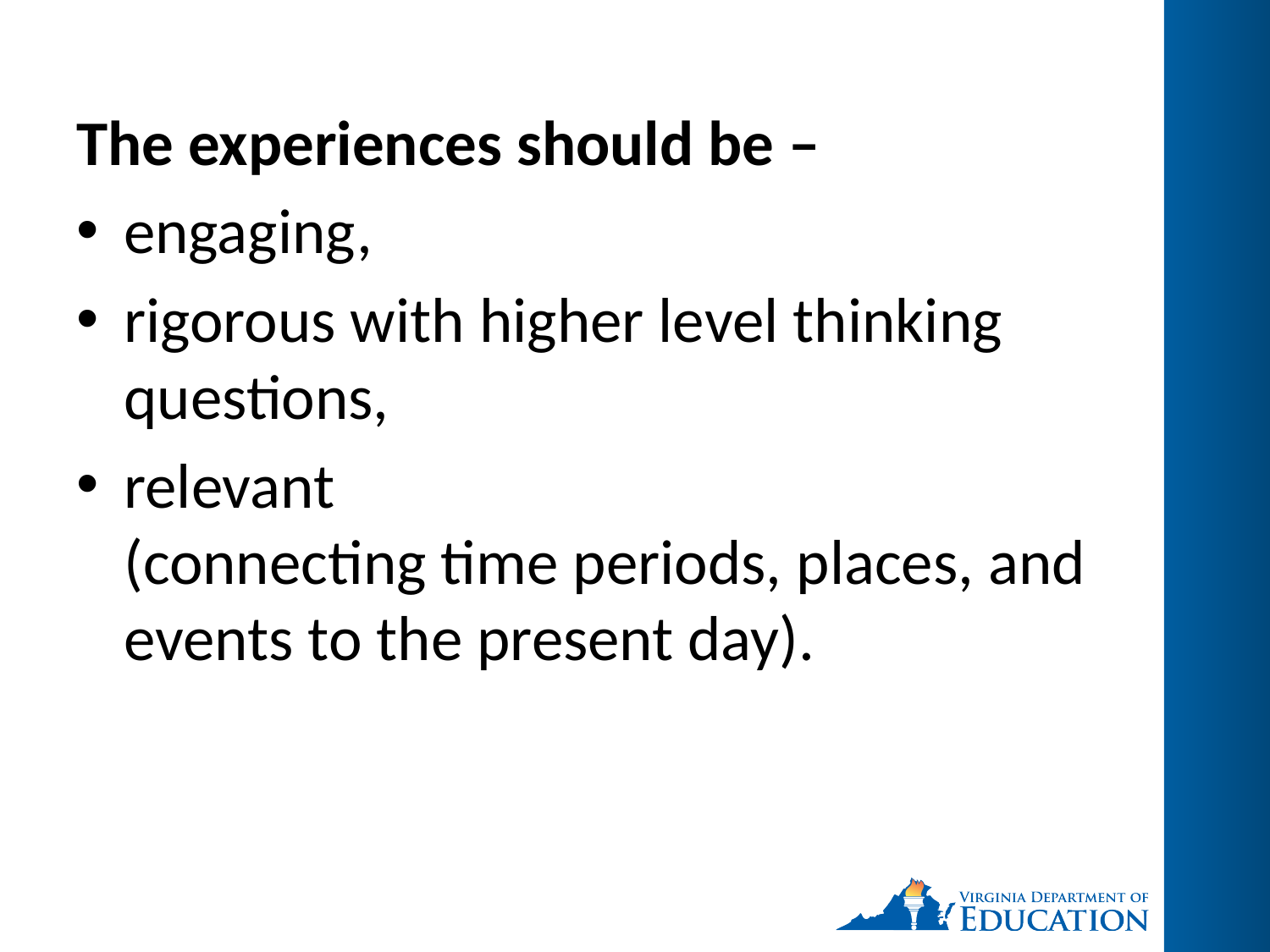

The experiences should be –
engaging,
rigorous with higher level thinking questions,
relevant                                       (connecting time periods, places, and events to the present day).